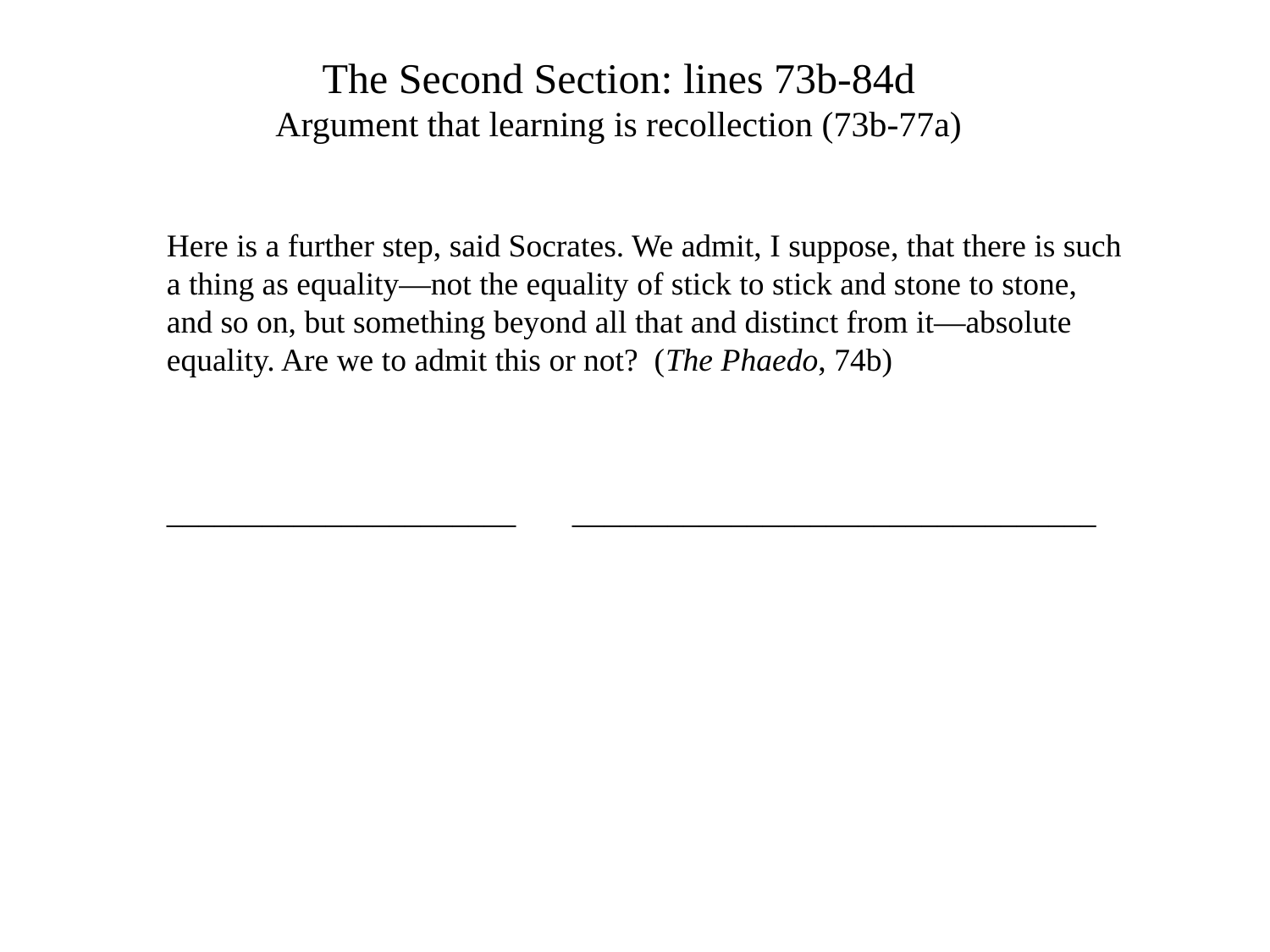

The Second Section: lines 73b-84d
Argument that learning is recollection (73b-77a)

Here is a further step, said Socrates. We admit, I suppose, that there is such a thing as equality—not the equality of stick to stick and stone to stone, and so on, but something beyond all that and distinct from it—absolute equality. Are we to admit this or not?  (The Phaedo, 74b)

______________________       _________________________________